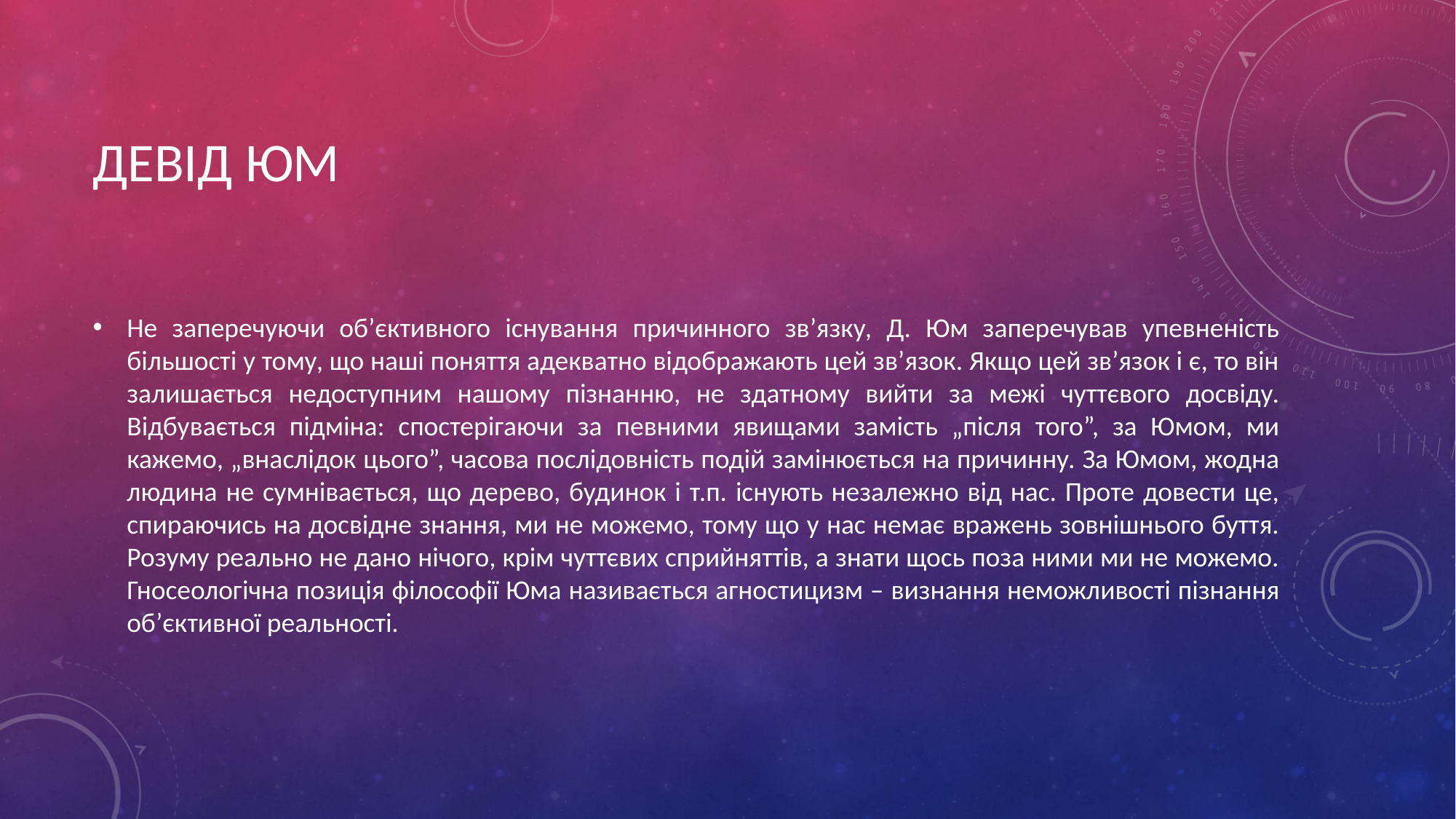

# Девід Юм
Не заперечуючи об’єктивного існування причинного зв’язку, Д. Юм заперечував упевненість більшості у тому, що наші поняття адекватно відображають цей зв’язок. Якщо цей зв’язок і є, то він залишається недоступним нашому пізнанню, не здатному вийти за межі чуттєвого досвіду. Відбувається підміна: спостерігаючи за певними явищами замість „після того”, за Юмом, ми кажемо, „внаслідок цього”, часова послідовність подій замінюється на причинну. За Юмом, жодна людина не сумнівається, що дерево, будинок і т.п. існують незалежно від нас. Проте довести це, спираючись на досвідне знання, ми не можемо, тому що у нас немає вражень зовнішнього буття. Розуму реально не дано нічого, крім чуттєвих сприйняттів, а знати щось поза ними ми не можемо. Гносеологічна позиція філософії Юма називається агностицизм – визнання неможливості пізнання об’єктивної реальності.